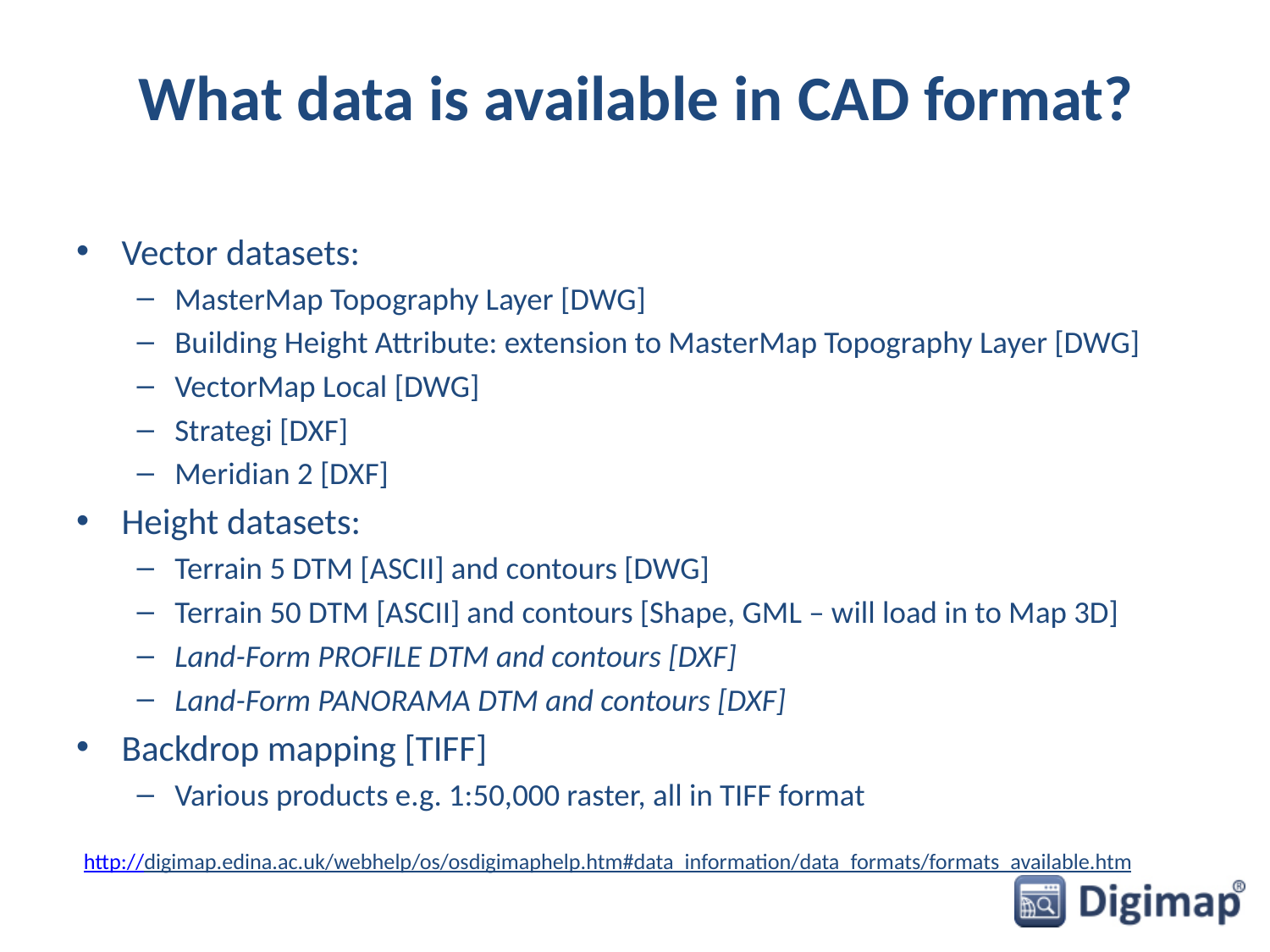

# What data is available in CAD format?
Vector datasets:
MasterMap Topography Layer [DWG]
Building Height Attribute: extension to MasterMap Topography Layer [DWG]
VectorMap Local [DWG]
Strategi [DXF]
Meridian 2 [DXF]
Height datasets:
Terrain 5 DTM [ASCII] and contours [DWG]
Terrain 50 DTM [ASCII] and contours [Shape, GML – will load in to Map 3D]
Land-Form PROFILE DTM and contours [DXF]
Land-Form PANORAMA DTM and contours [DXF]
Backdrop mapping [TIFF]
Various products e.g. 1:50,000 raster, all in TIFF format

http://digimap.edina.ac.uk/webhelp/os/osdigimaphelp.htm#data_information/data_formats/formats_available.htm